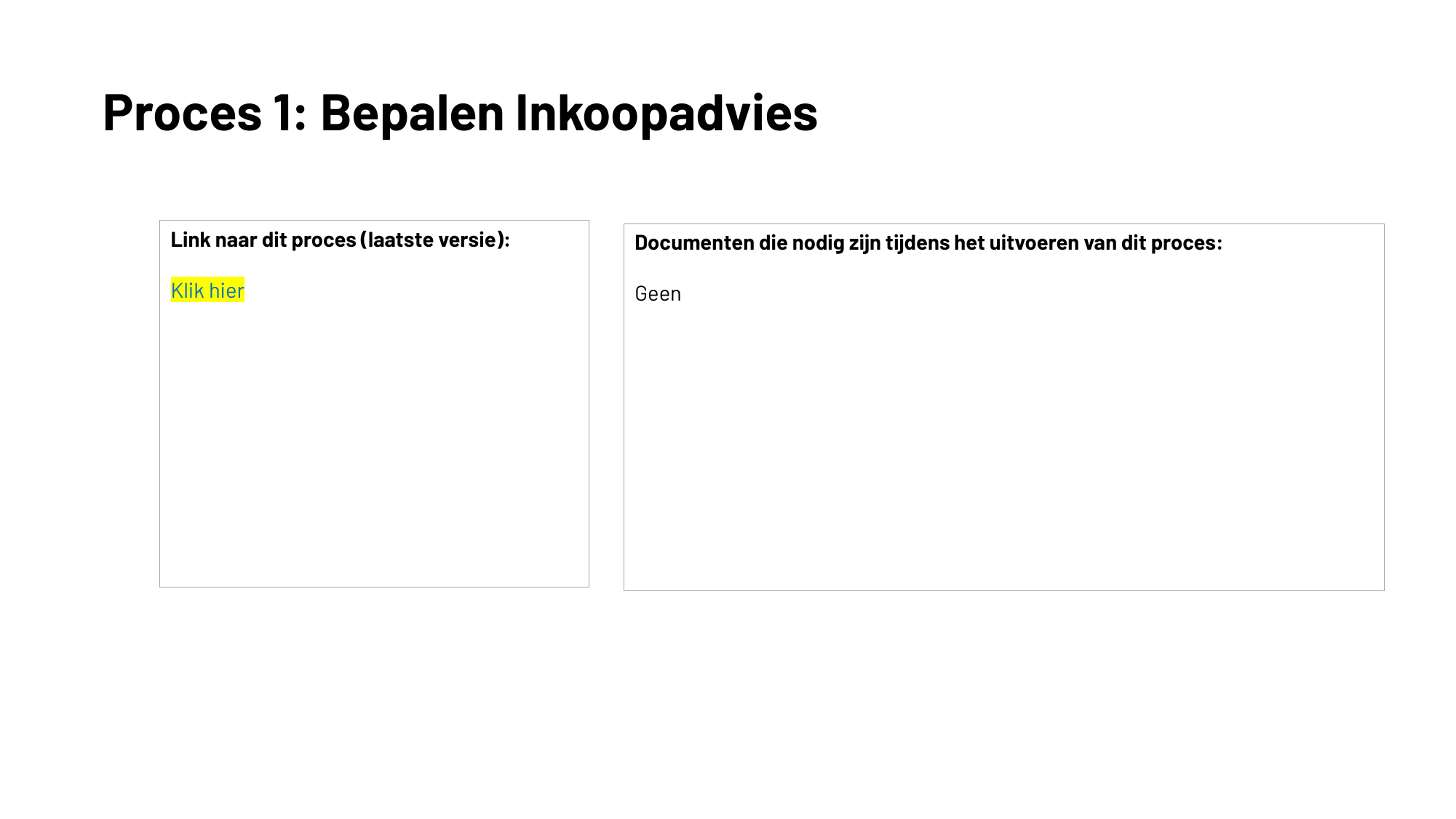

# Proces 1: Bepalen Inkoopadvies
Link naar dit proces (laatste versie):

Klik hier

Documenten die nodig zijn tijdens het uitvoeren van dit proces:

Geen